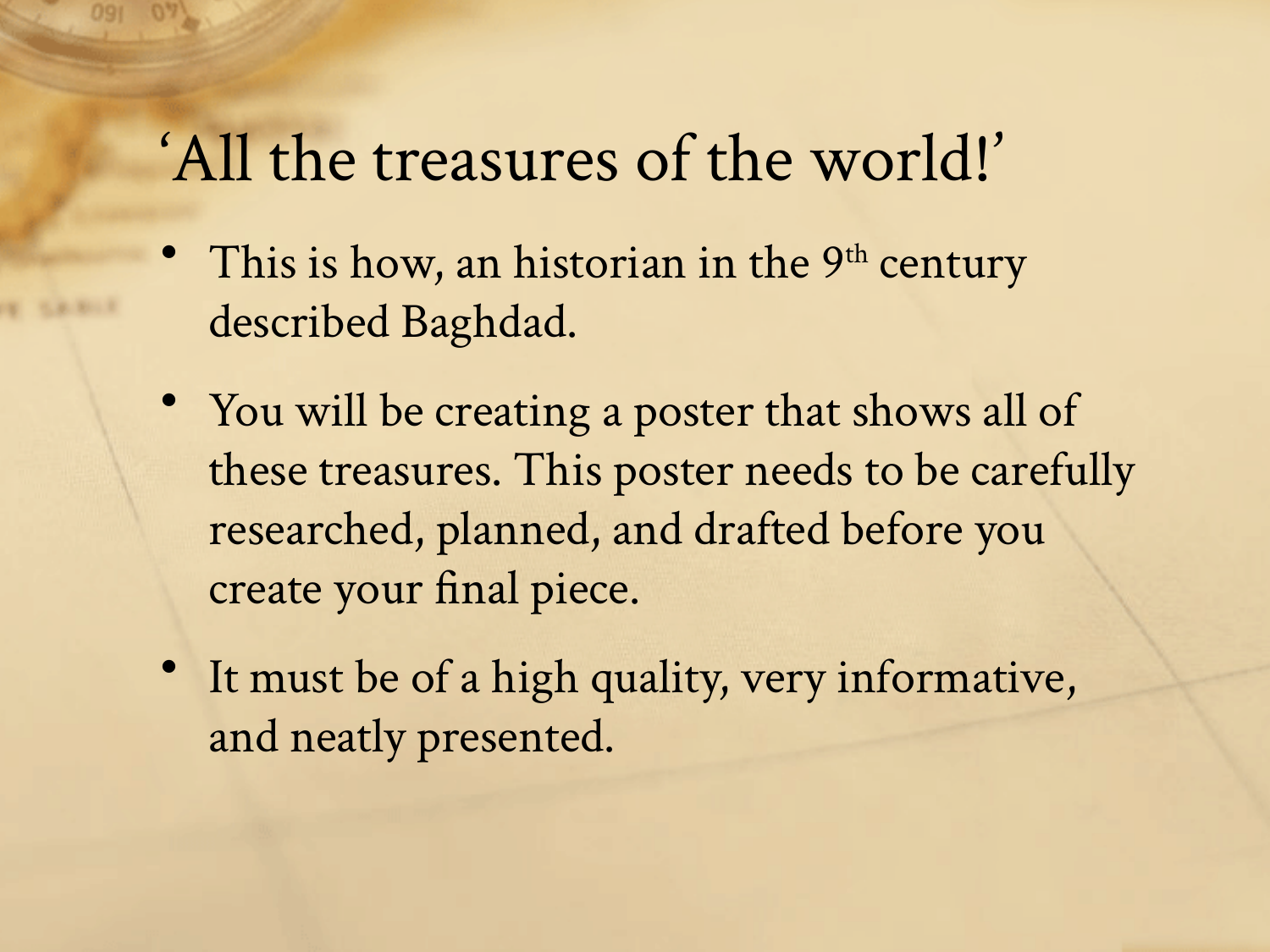

# ‘All the treasures of the world!’
This is how, an historian in the 9th century described Baghdad.
You will be creating a poster that shows all of these treasures. This poster needs to be carefully researched, planned, and drafted before you create your final piece.
It must be of a high quality, very informative, and neatly presented.